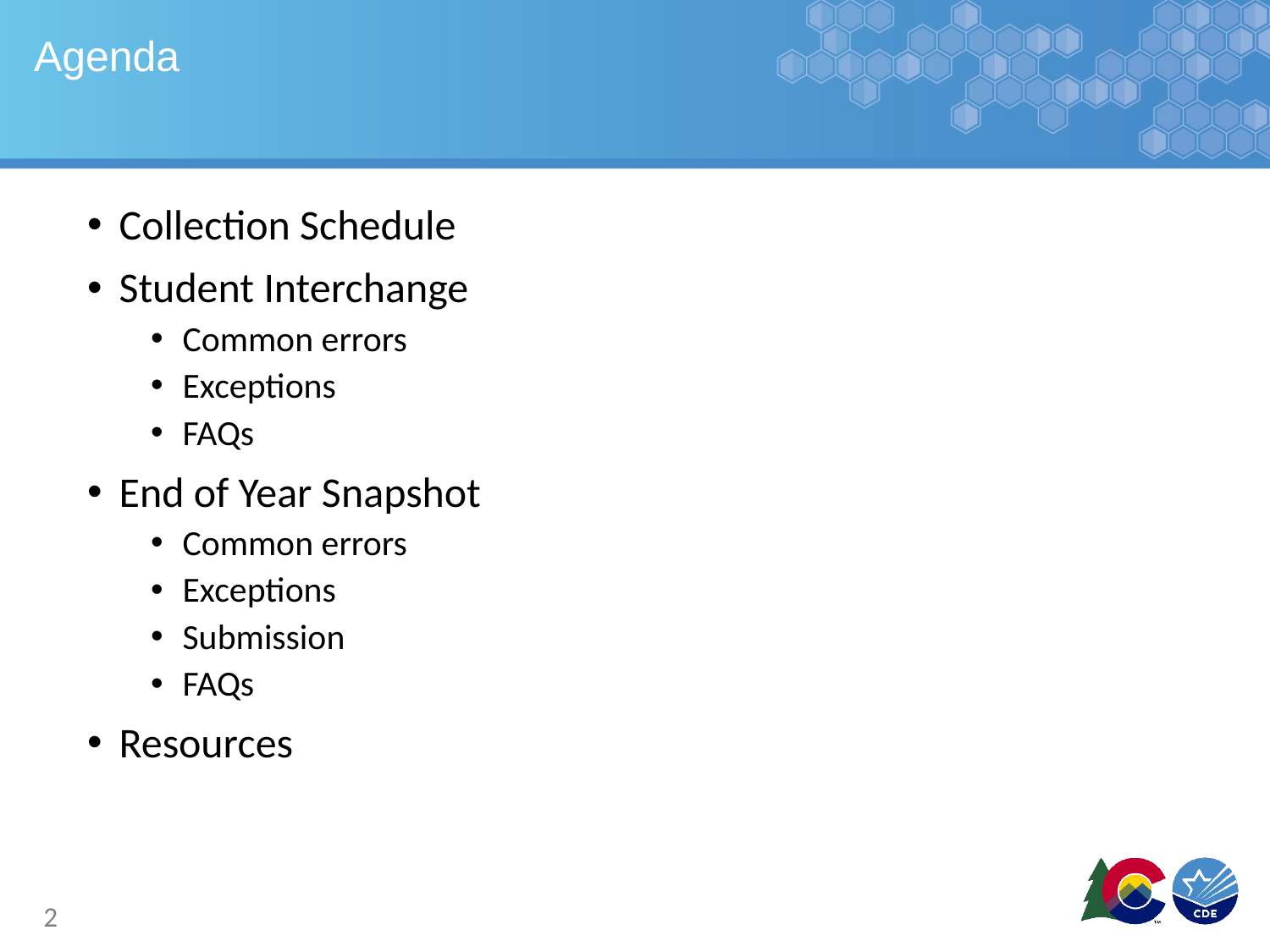

# Agenda
Collection Schedule
Student Interchange
Common errors
Exceptions
FAQs
End of Year Snapshot
Common errors
Exceptions
Submission
FAQs
Resources
2